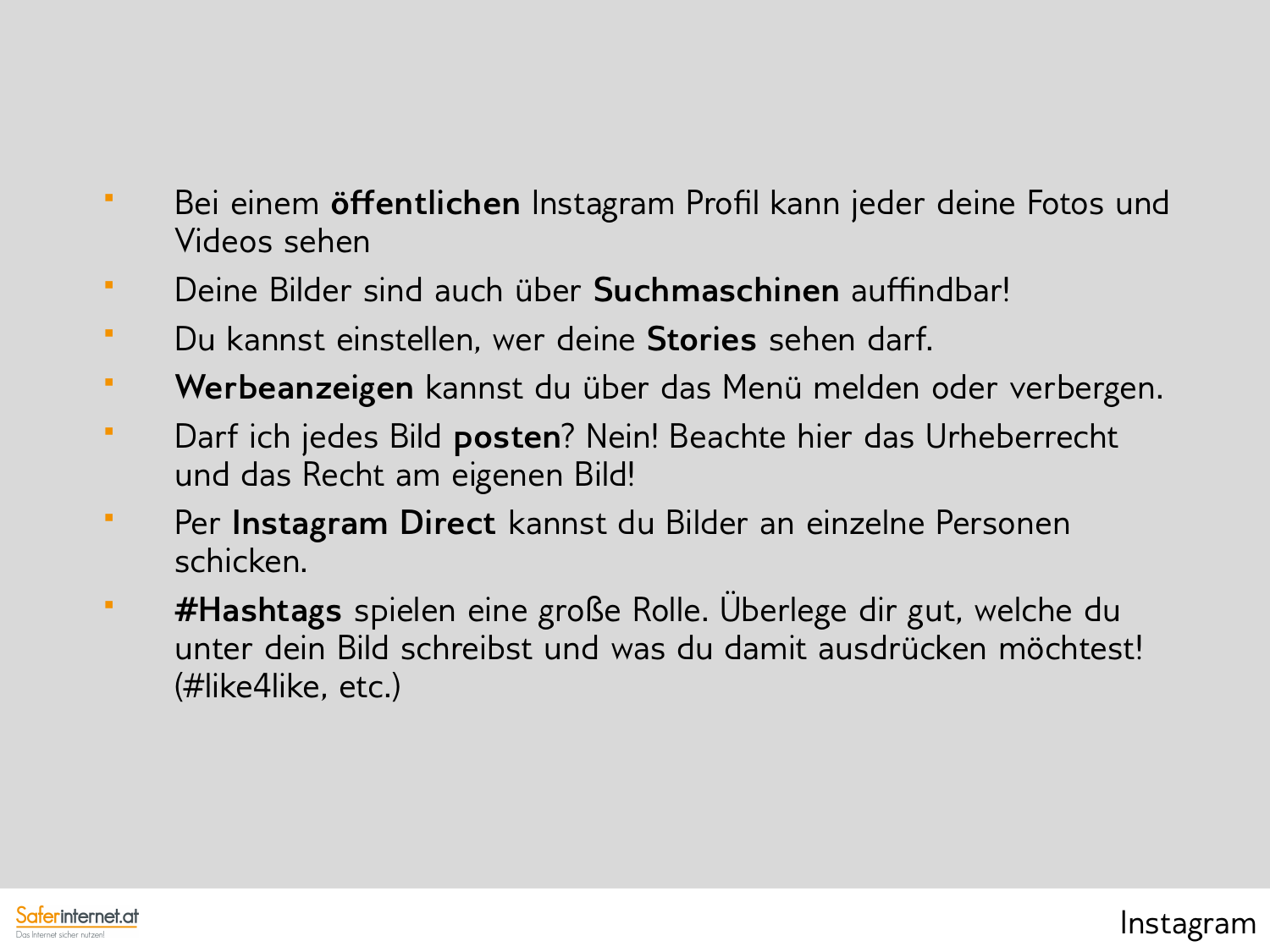

Bei einem öffentlichen Instagram Profil kann jeder deine Fotos und Videos sehen
Deine Bilder sind auch über Suchmaschinen auffindbar!
Du kannst einstellen, wer deine Stories sehen darf.
Werbeanzeigen kannst du über das Menü melden oder verbergen.
Darf ich jedes Bild posten? Nein! Beachte hier das Urheberrecht und das Recht am eigenen Bild!
Per Instagram Direct kannst du Bilder an einzelne Personen schicken.
#Hashtags spielen eine große Rolle. Überlege dir gut, welche du unter dein Bild schreibst und was du damit ausdrücken möchtest! (#like4like, etc.)
Instagram